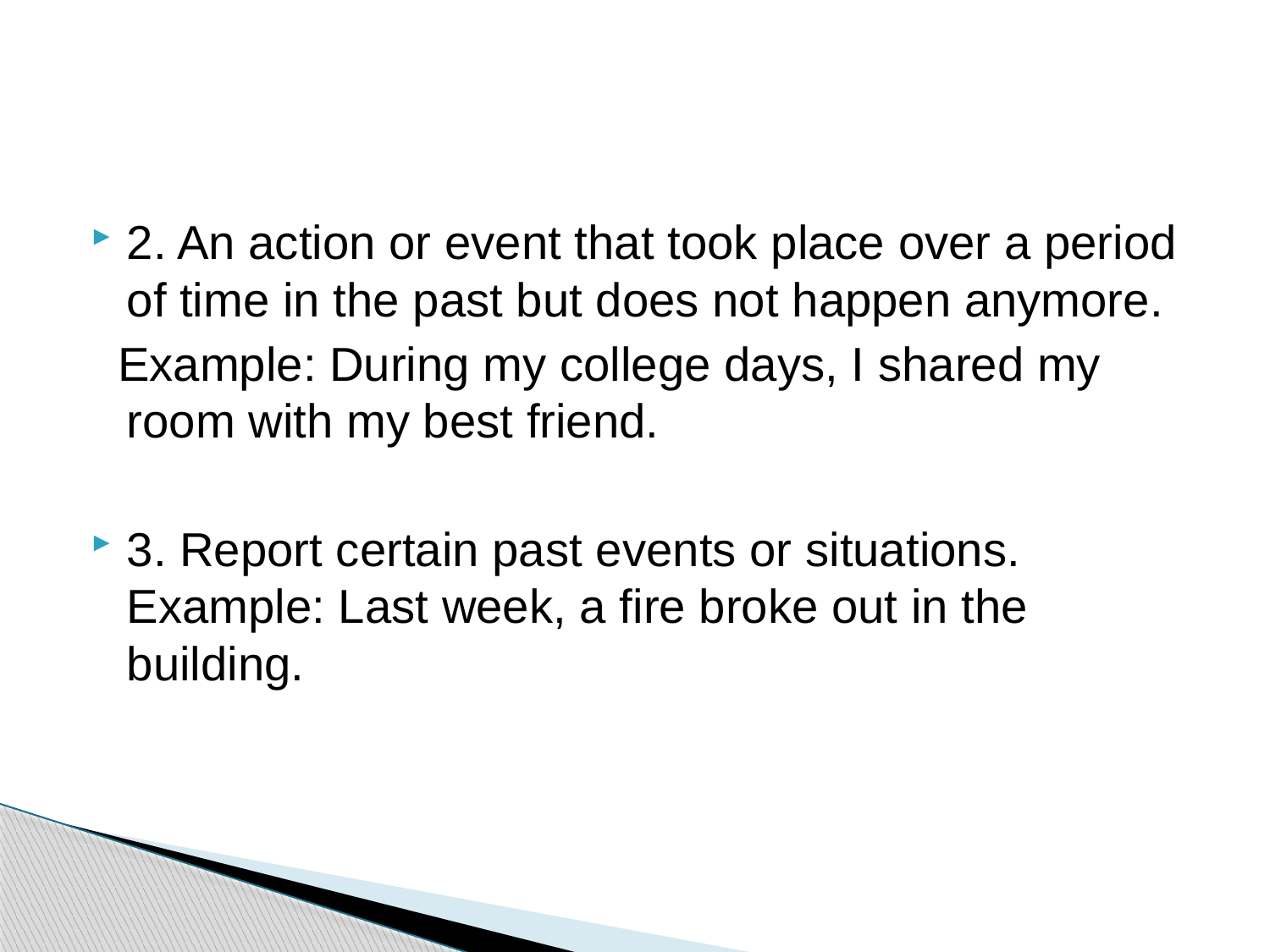

#
2. An action or event that took place over a period of time in the past but does not happen anymore.
  Example: During my college days, I shared my room with my best friend.

3. Report certain past events or situations. Example: Last week, a fire broke out in the building.